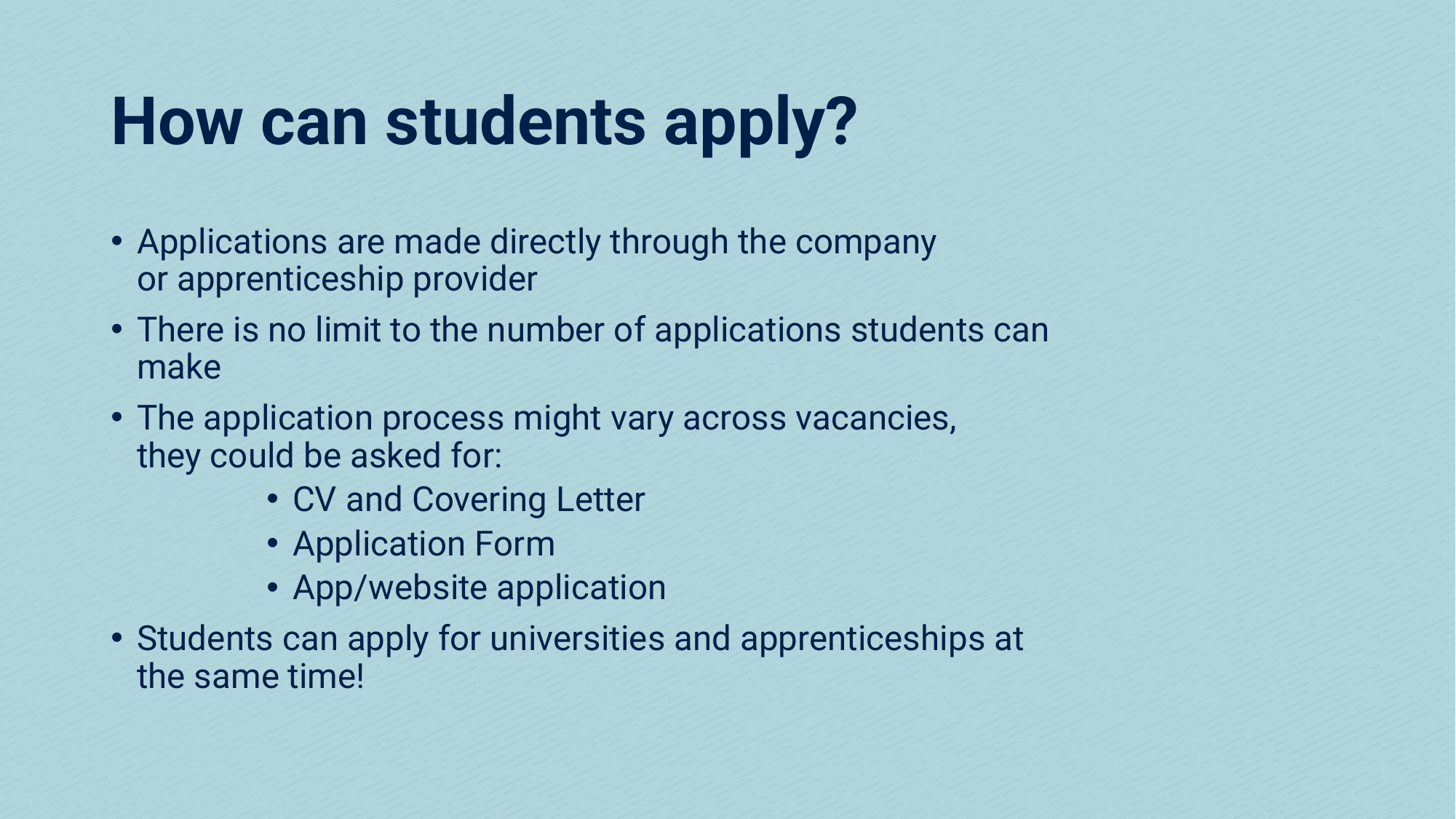

# How can students apply?
Applications are made directly through the company or apprenticeship provider​
There is no limit to the number of applications students can make​
The application process might vary across vacancies, they could be asked for:​
CV and Covering Letter​
Application Form​
App/website application​
Students can apply for universities and apprenticeships at the same time!​